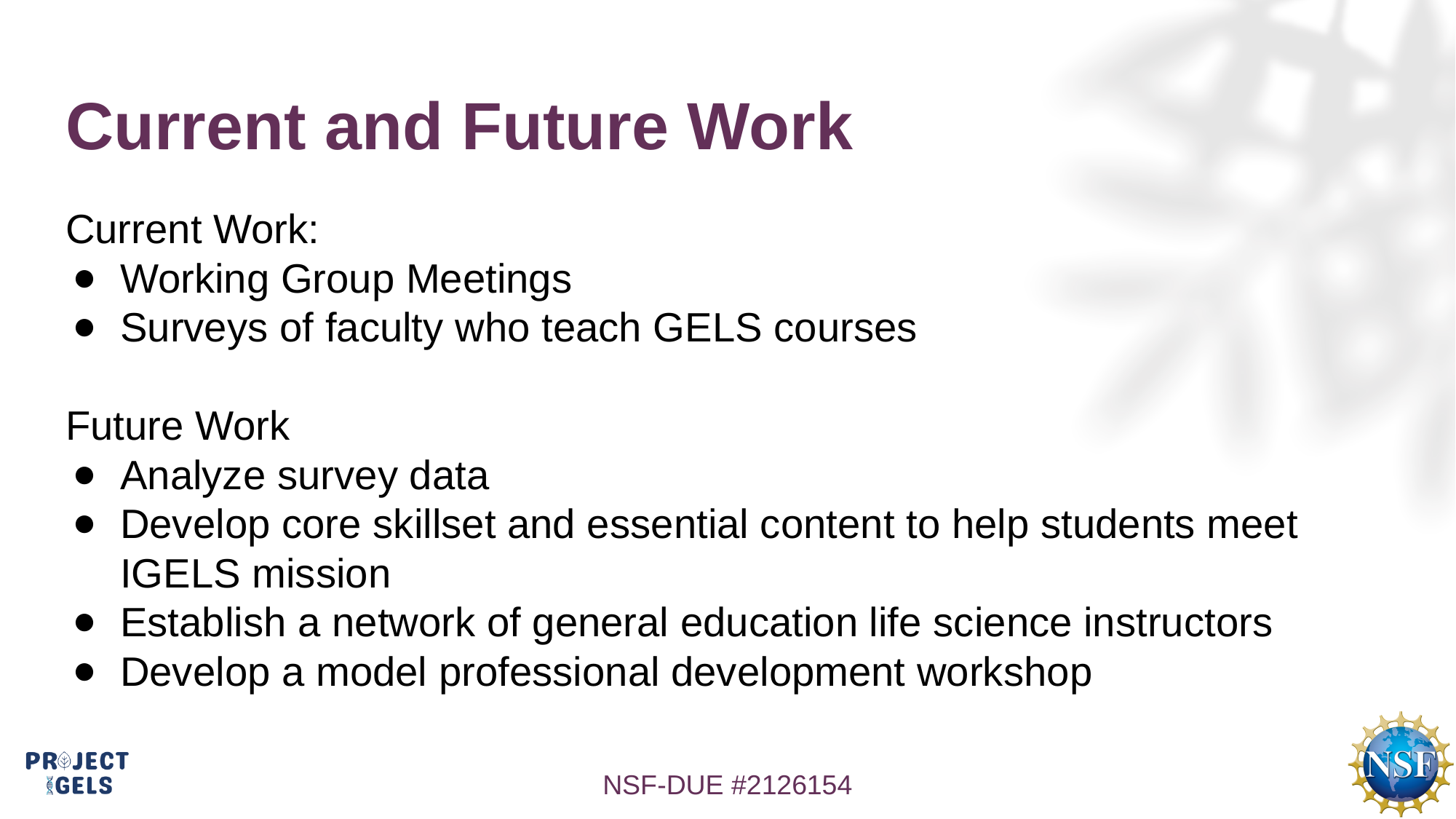

# Current and Future Work
Current Work:​
Working Group Meetings​
Surveys of faculty who teach GELS courses​

Future Work​
Analyze survey data​
Develop core skillset and essential content to help students meet IGELS mission
Establish a network of general education life science instructors
Develop a model professional development workshop